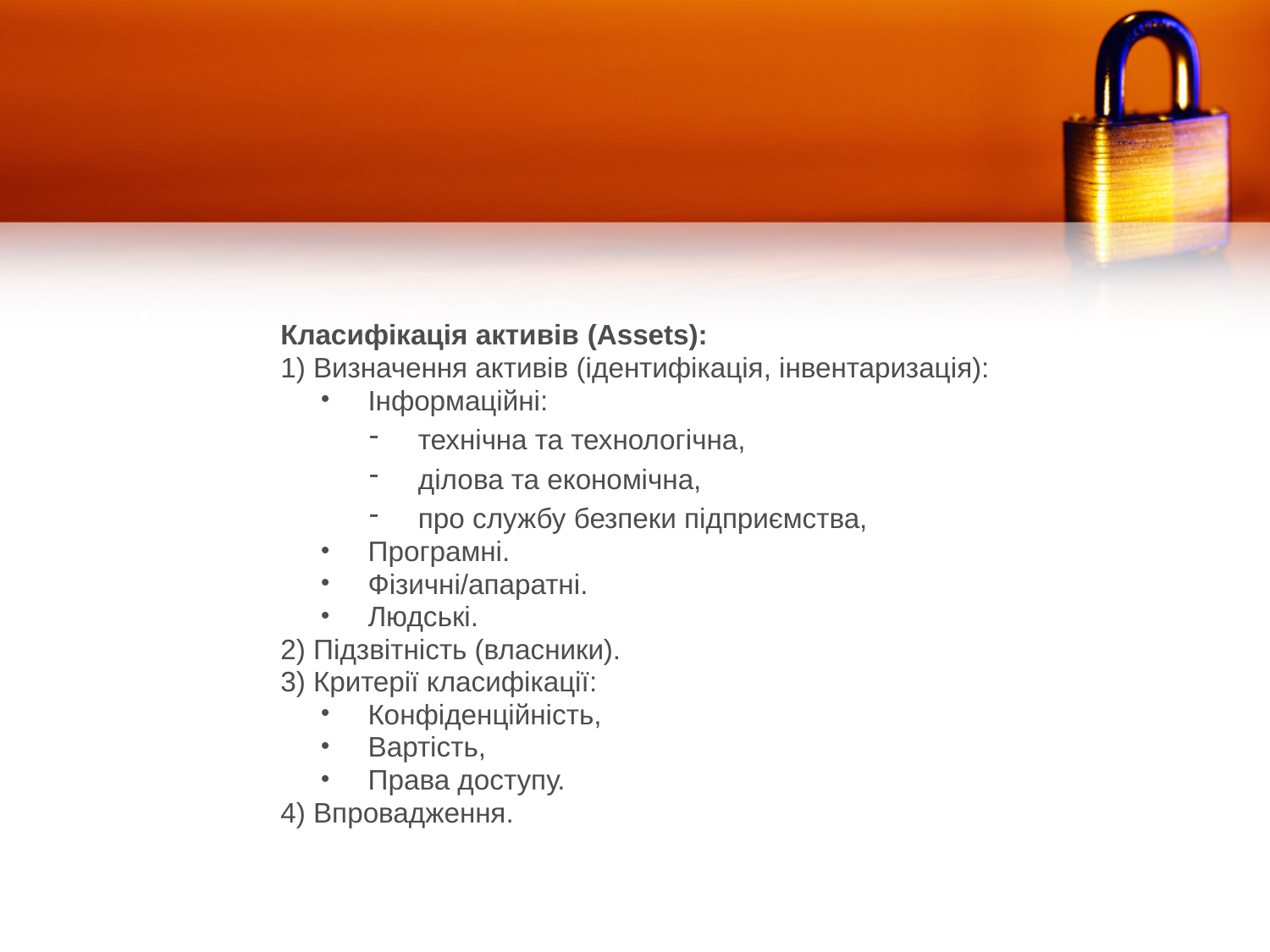

Класифікація активів (Assets):
1) Визначення активів (ідентифікація, інвентаризація):
Інформаційні:
технічна та технологічна,
ділова та економічна,
про службу безпеки підприємства,
Програмні.
Фізичні/апаратні.
Людські.
2) Підзвітність (власники).
3) Критерії класифікації:
Конфіденційність,
Вартість,
Права доступу.
4) Впровадження.